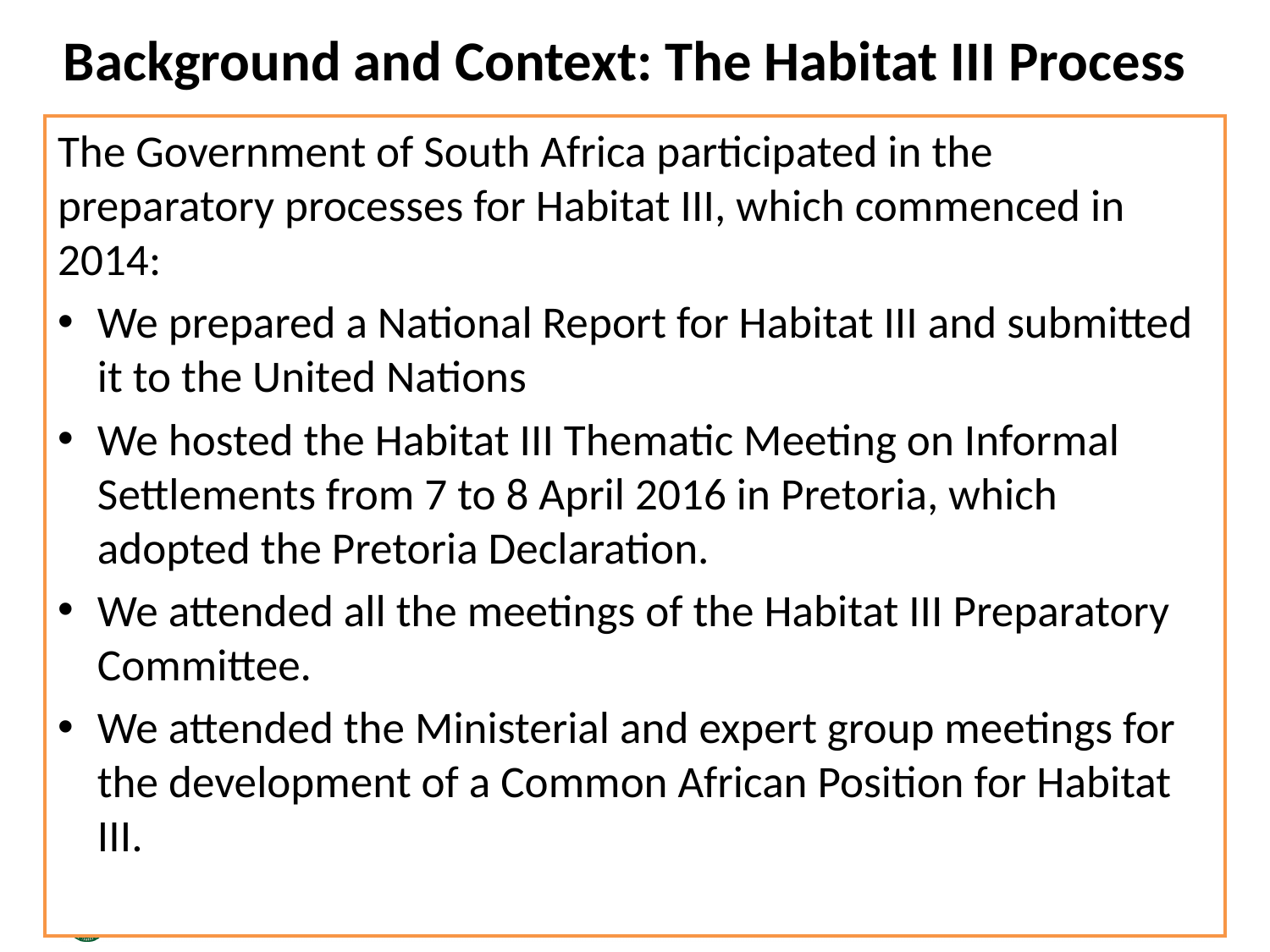

# Background and Context: The Habitat III Process
The Government of South Africa participated in the preparatory processes for Habitat III, which commenced in 2014:
We prepared a National Report for Habitat III and submitted it to the United Nations
We hosted the Habitat III Thematic Meeting on Informal Settlements from 7 to 8 April 2016 in Pretoria, which adopted the Pretoria Declaration.
We attended all the meetings of the Habitat III Preparatory Committee.
We attended the Ministerial and expert group meetings for the development of a Common African Position for Habitat III.